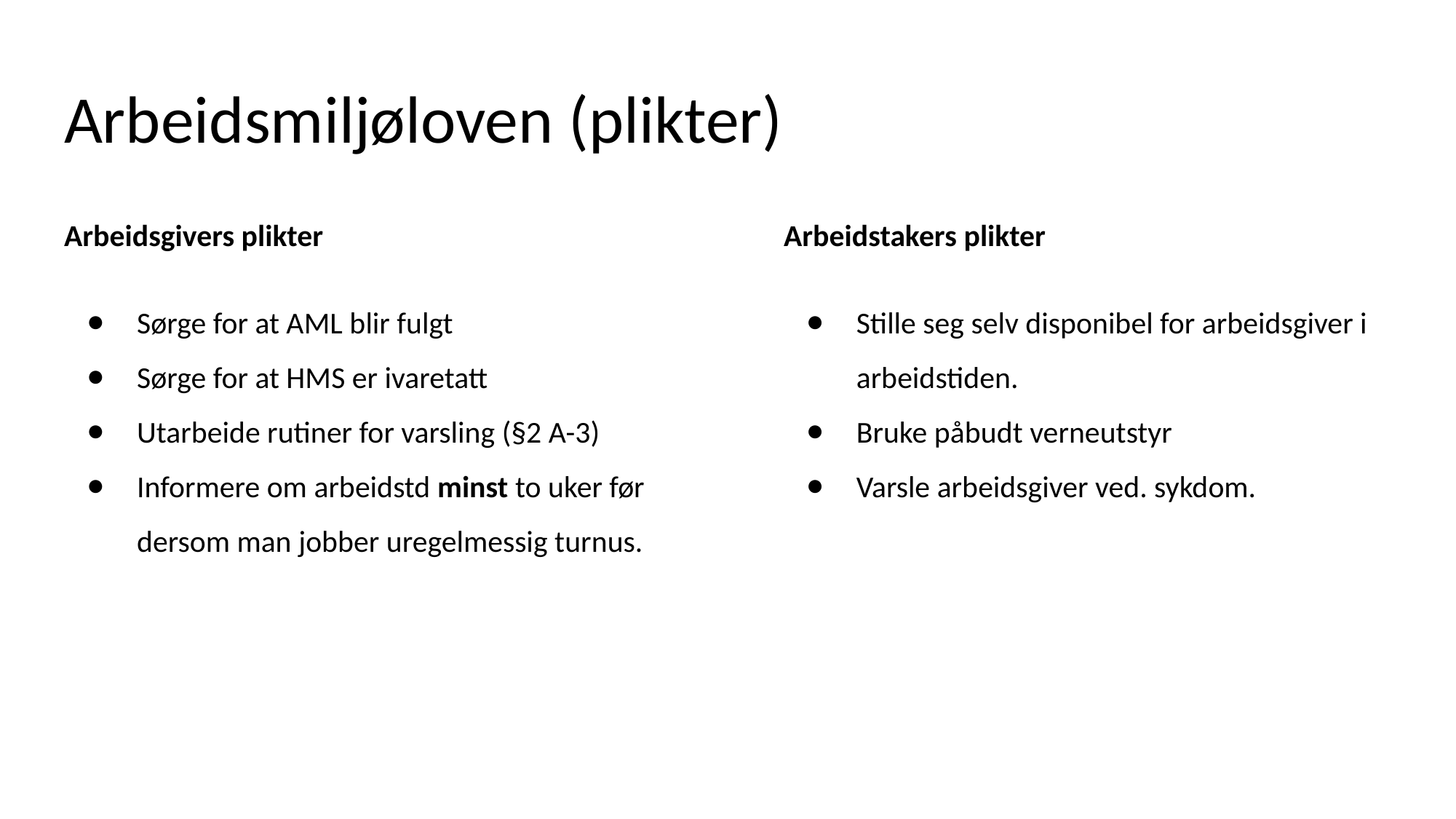

# Arbeidsmiljøloven (plikter)
Arbeidsgivers plikter
Sørge for at AML blir fulgt
Sørge for at HMS er ivaretatt
Utarbeide rutiner for varsling (§2 A-3)
Informere om arbeidstd minst to uker før dersom man jobber uregelmessig turnus.

Arbeidstakers plikter
Stille seg selv disponibel for arbeidsgiver i arbeidstiden.
Bruke påbudt verneutstyr
Varsle arbeidsgiver ved. sykdom.